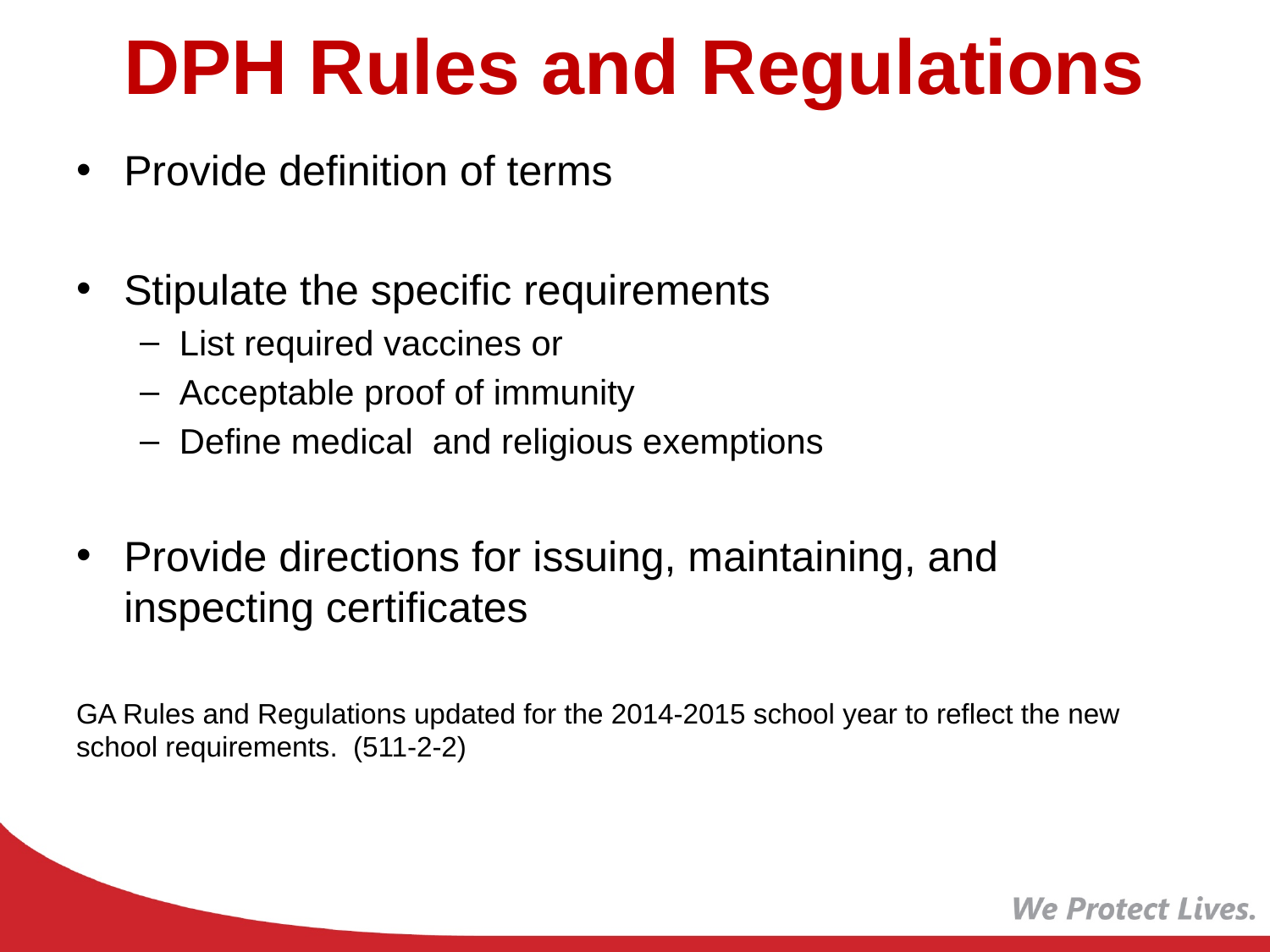

# DPH Rules and Regulations
Provide definition of terms

Stipulate the specific requirements
List required vaccines or
Acceptable proof of immunity
Define medical  and religious exemptions

Provide directions for issuing, maintaining, and inspecting certificates

GA Rules and Regulations updated for the 2014-2015 school year to reflect the new school requirements.  (511-2-2)